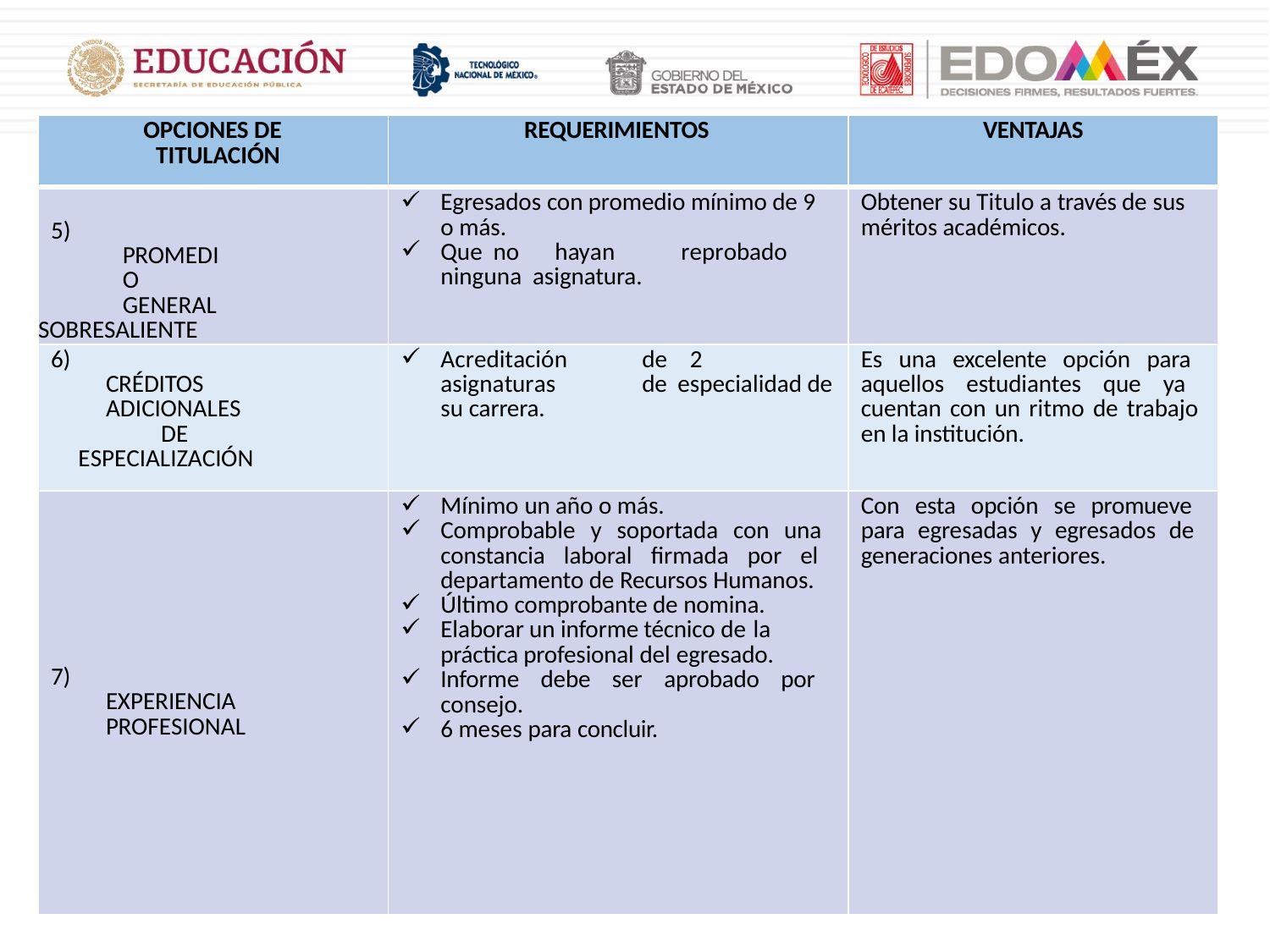

| OPCIONES DE TITULACIÓN | REQUERIMIENTOS | VENTAJAS |
| --- | --- | --- |
| 5) PROMEDIO GENERAL SOBRESALIENTE | Egresados con promedio mínimo de 9 o más. Que no hayan reprobado ninguna asignatura. | Obtener su Titulo a través de sus méritos académicos. |
| 6) CRÉDITOS ADICIONALES DE ESPECIALIZACIÓN | Acreditación de 2 asignaturas de especialidad de su carrera. | Es una excelente opción para aquellos estudiantes que ya cuentan con un ritmo de trabajo en la institución. |
| 7) EXPERIENCIA PROFESIONAL | Mínimo un año o más. Comprobable y soportada con una constancia laboral firmada por el departamento de Recursos Humanos. Último comprobante de nomina. Elaborar un informe técnico de la práctica profesional del egresado. Informe debe ser aprobado por consejo. 6 meses para concluir. | Con esta opción se promueve para egresadas y egresados de generaciones anteriores. |